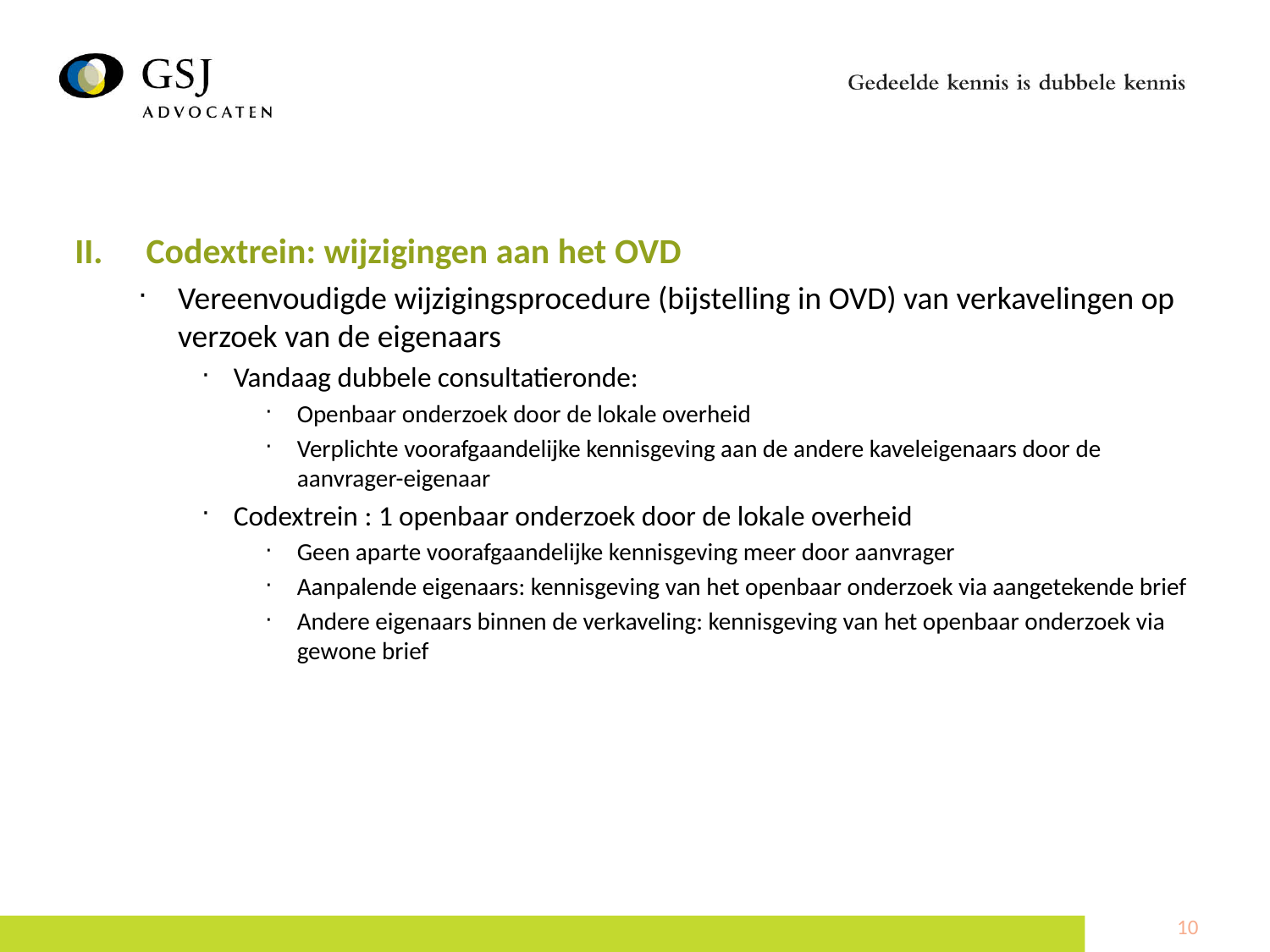

Codextrein: wijzigingen aan het OVD
Vereenvoudigde wijzigingsprocedure (bijstelling in OVD) van verkavelingen op verzoek van de eigenaars
Vandaag dubbele consultatieronde:
Openbaar onderzoek door de lokale overheid
Verplichte voorafgaandelijke kennisgeving aan de andere kaveleigenaars door de aanvrager-eigenaar
Codextrein : 1 openbaar onderzoek door de lokale overheid
Geen aparte voorafgaandelijke kennisgeving meer door aanvrager
Aanpalende eigenaars: kennisgeving van het openbaar onderzoek via aangetekende brief
Andere eigenaars binnen de verkaveling: kennisgeving van het openbaar onderzoek via gewone brief
10